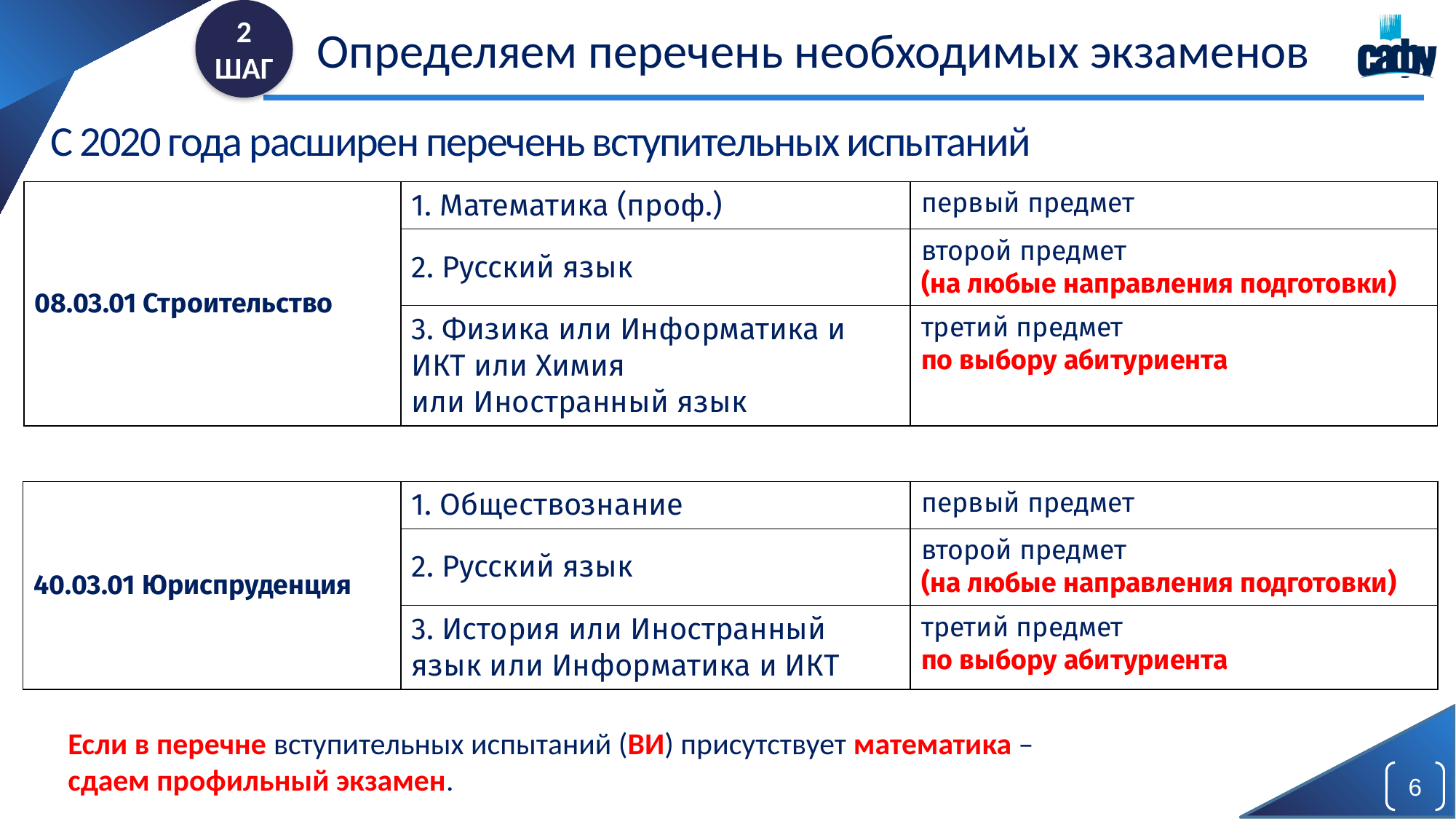

2
ШАГ
Определяем перечень необходимых экзаменов
С 2020 года расширен перечень вступительных испытаний
| 08.03.01 Строительство | 1. Математика (проф.) | первый предмет |
| --- | --- | --- |
|  | 2. Русский язык | второй предмет (на любые направления подготовки) |
|  | 3. Физика или Информатика и ИКТ или Химия или Иностранный язык | третий предмет по выбору абитуриента |
| 40.03.01 Юриспруденция | 1. Обществознание | первый предмет |
| --- | --- | --- |
|  | 2. Русский язык | второй предмет (на любые направления подготовки) |
|  | 3. История или Иностранный язык или Информатика и ИКТ | третий предмет по выбору абитуриента |
Если в перечне вступительных испытаний (ВИ) присутствует математика –
сдаем профильный экзамен.
6